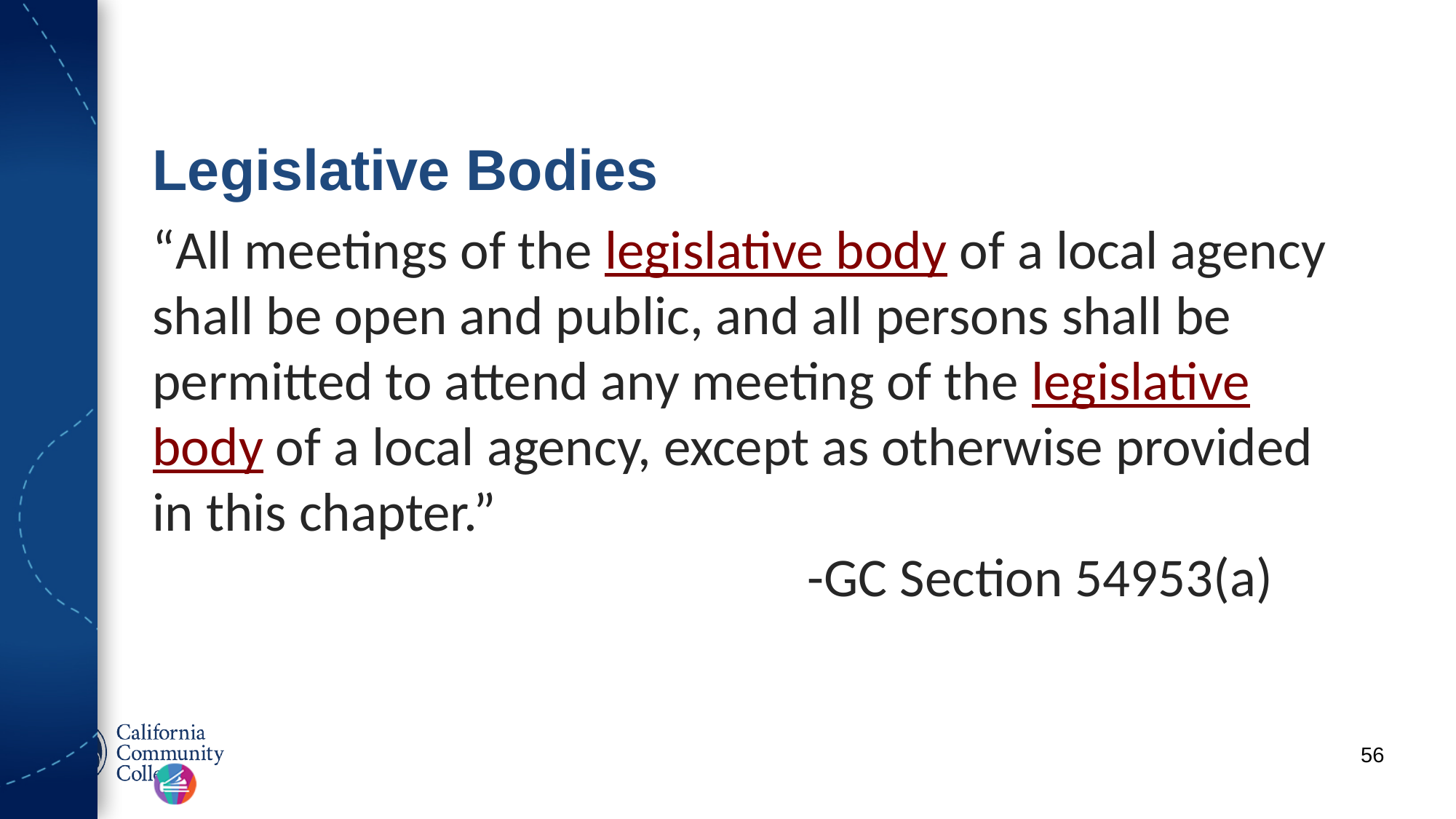

# Legislative Bodies
“All meetings of the legislative body of a local agency shall be open and public, and all persons shall be permitted to attend any meeting of the legislative body of a local agency, except as otherwise provided in this chapter.”
						-GC Section 54953(a)
56